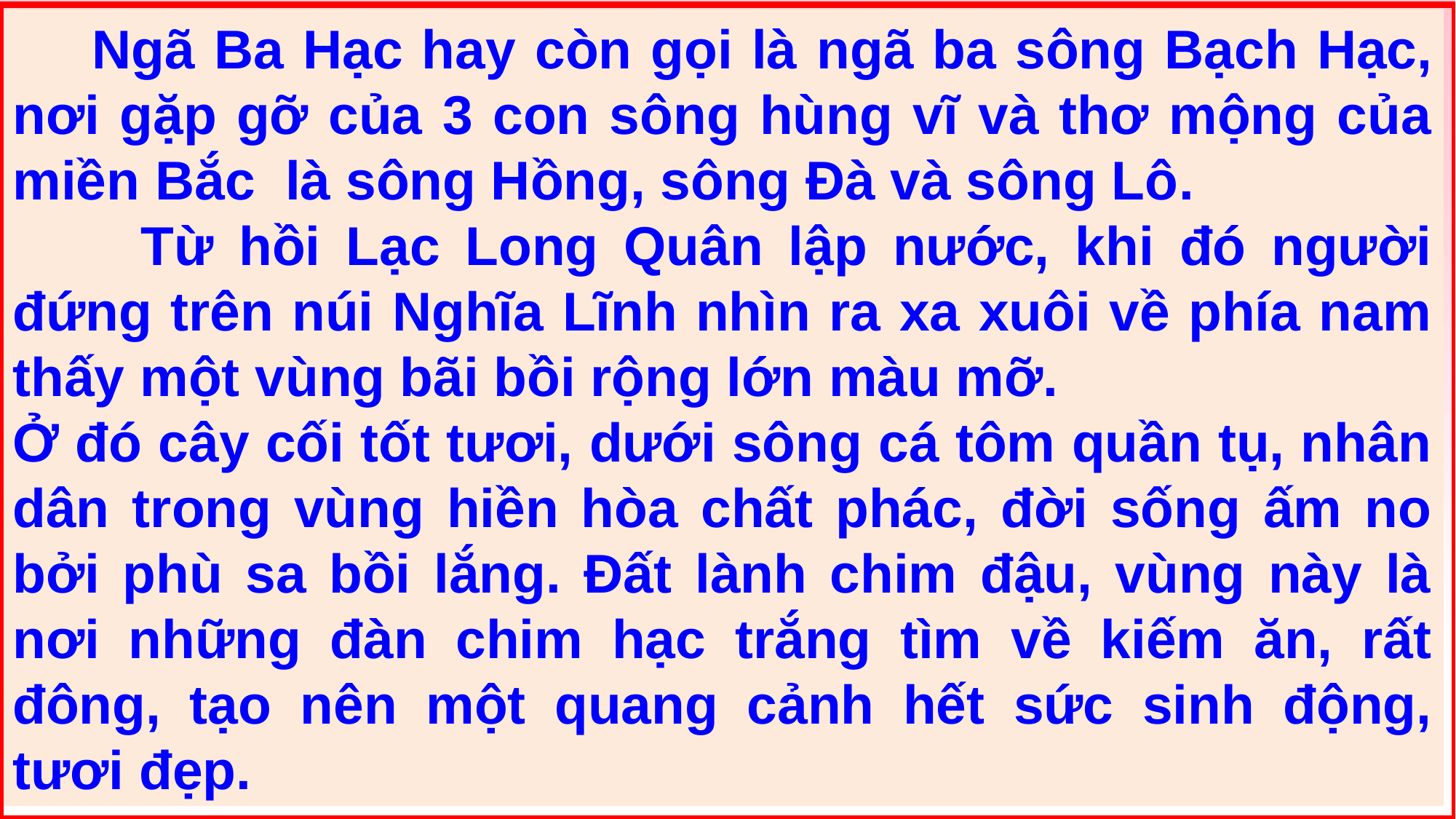

Ngã Ba Hạc hay còn gọi là ngã ba sông Bạch Hạc, nơi gặp gỡ của 3 con sông hùng vĩ và thơ mộng của miền Bắc  là sông Hồng, sông Đà và sông Lô.
     Từ hồi Lạc Long Quân lập nước, khi đó người đứng trên núi Nghĩa Lĩnh nhìn ra xa xuôi về phía nam thấy một vùng bãi bồi rộng lớn màu mỡ.
Ở đó cây cối tốt tươi, dưới sông cá tôm quần tụ, nhân dân trong vùng hiền hòa chất phác, đời sống ấm no bởi phù sa bồi lắng. Đất lành chim đậu, vùng này là nơi những đàn chim hạc trắng tìm về kiếm ăn, rất đông, tạo nên một quang cảnh hết sức sinh động, tươi đẹp.
24